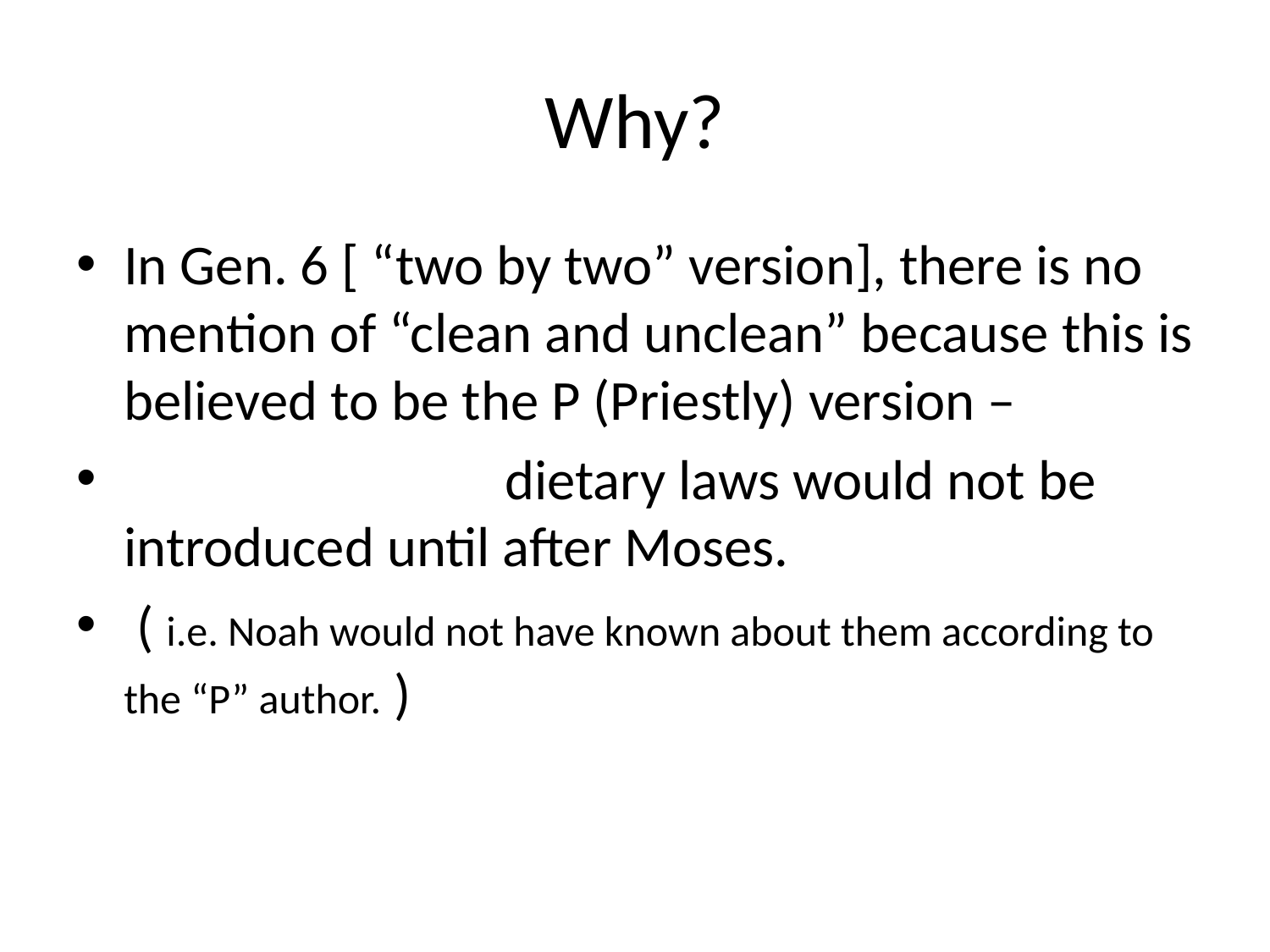

# Why?
In Gen. 6 [ “two by two” version], there is no mention of “clean and unclean” because this is believed to be the P (Priestly) version –
			dietary laws would not be introduced until after Moses.
 ( i.e. Noah would not have known about them according to the “P” author. )